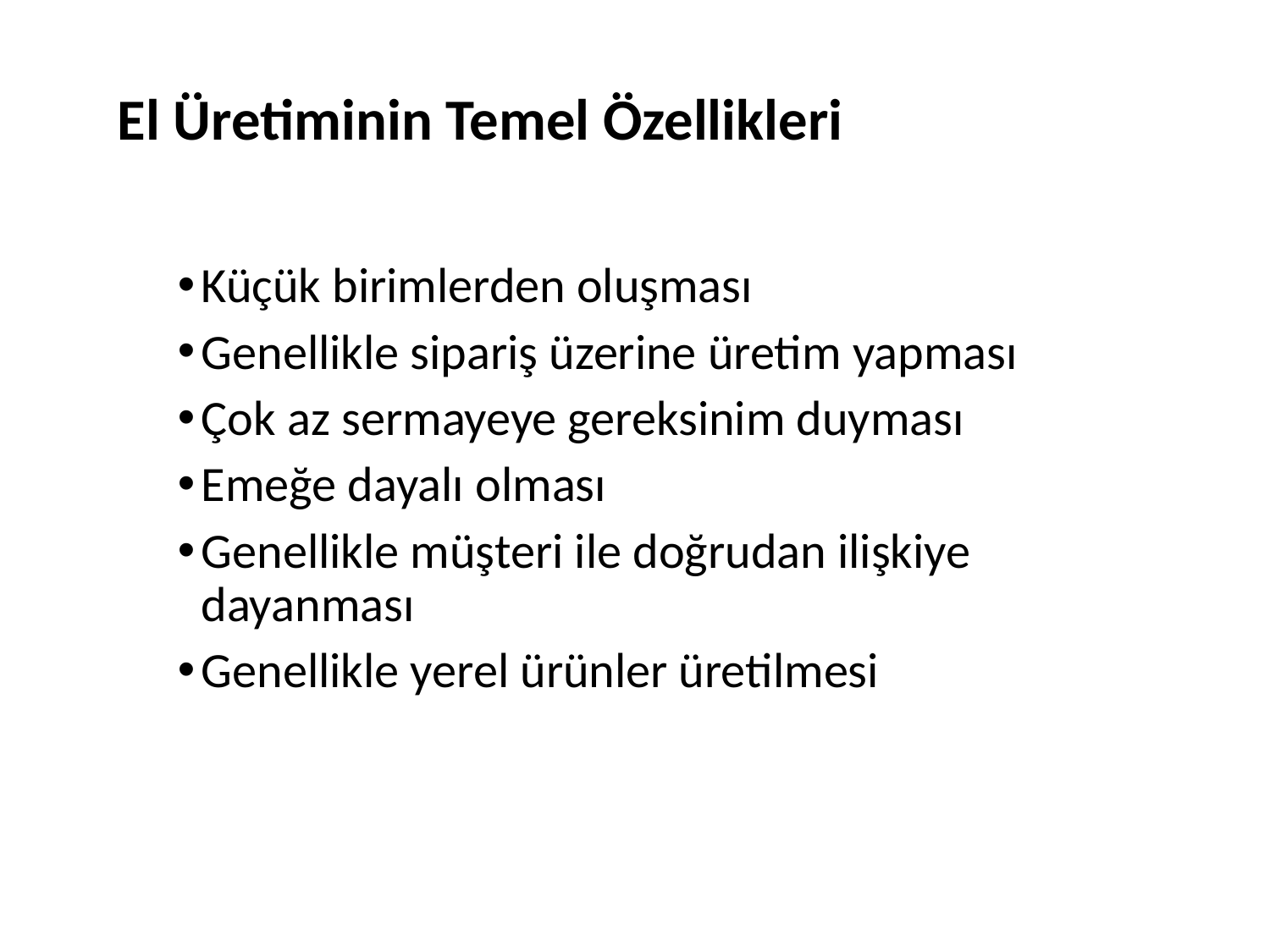

El Üretiminin Temel Özellikleri
Küçük birimlerden oluşması
Genellikle sipariş üzerine üretim yapması
Çok az sermayeye gereksinim duyması
Emeğe dayalı olması
Genellikle müşteri ile doğrudan ilişkiye dayanması
Genellikle yerel ürünler üretilmesi